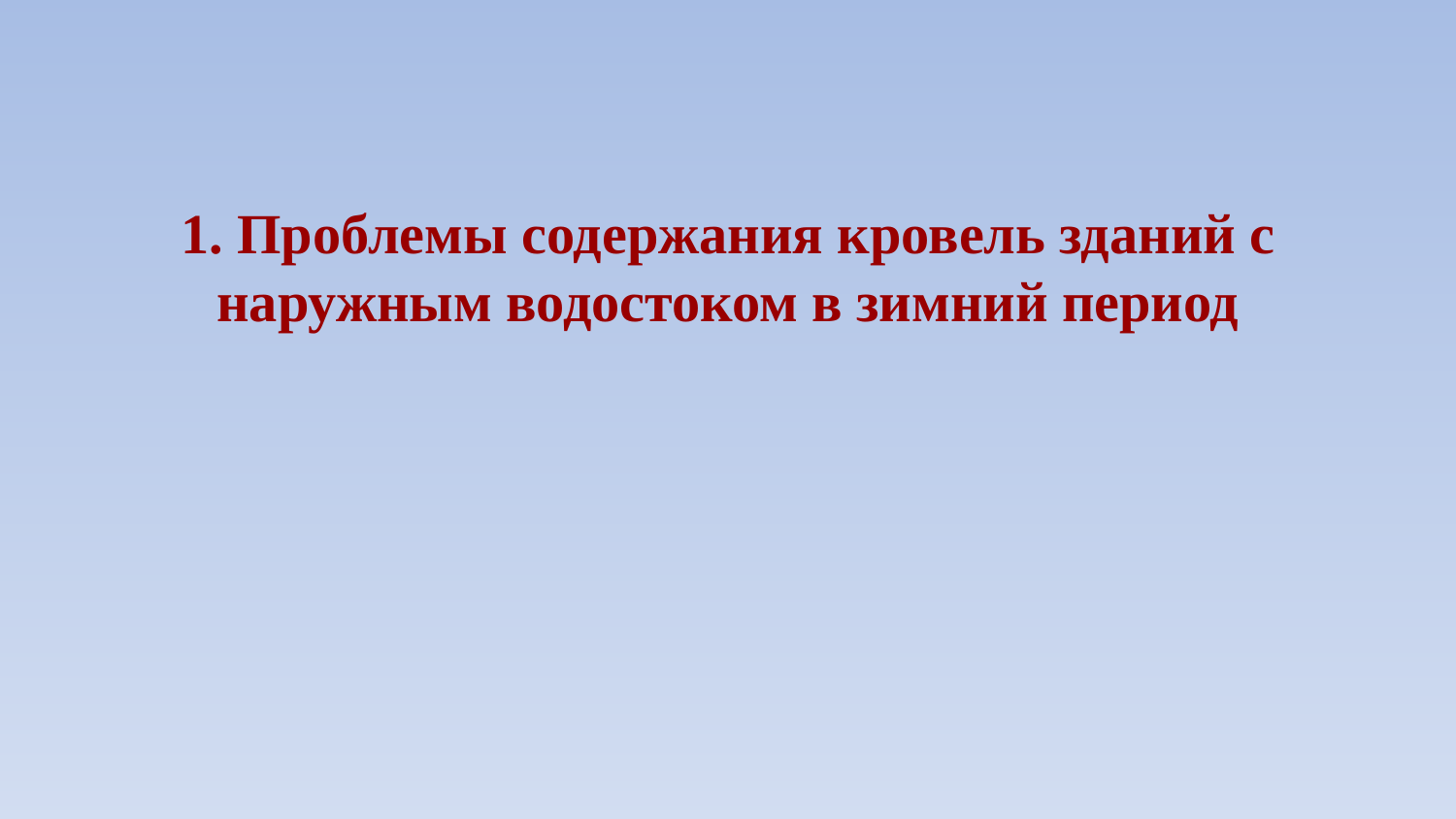

1. Проблемы содержания кровель зданий с наружным водостоком в зимний период